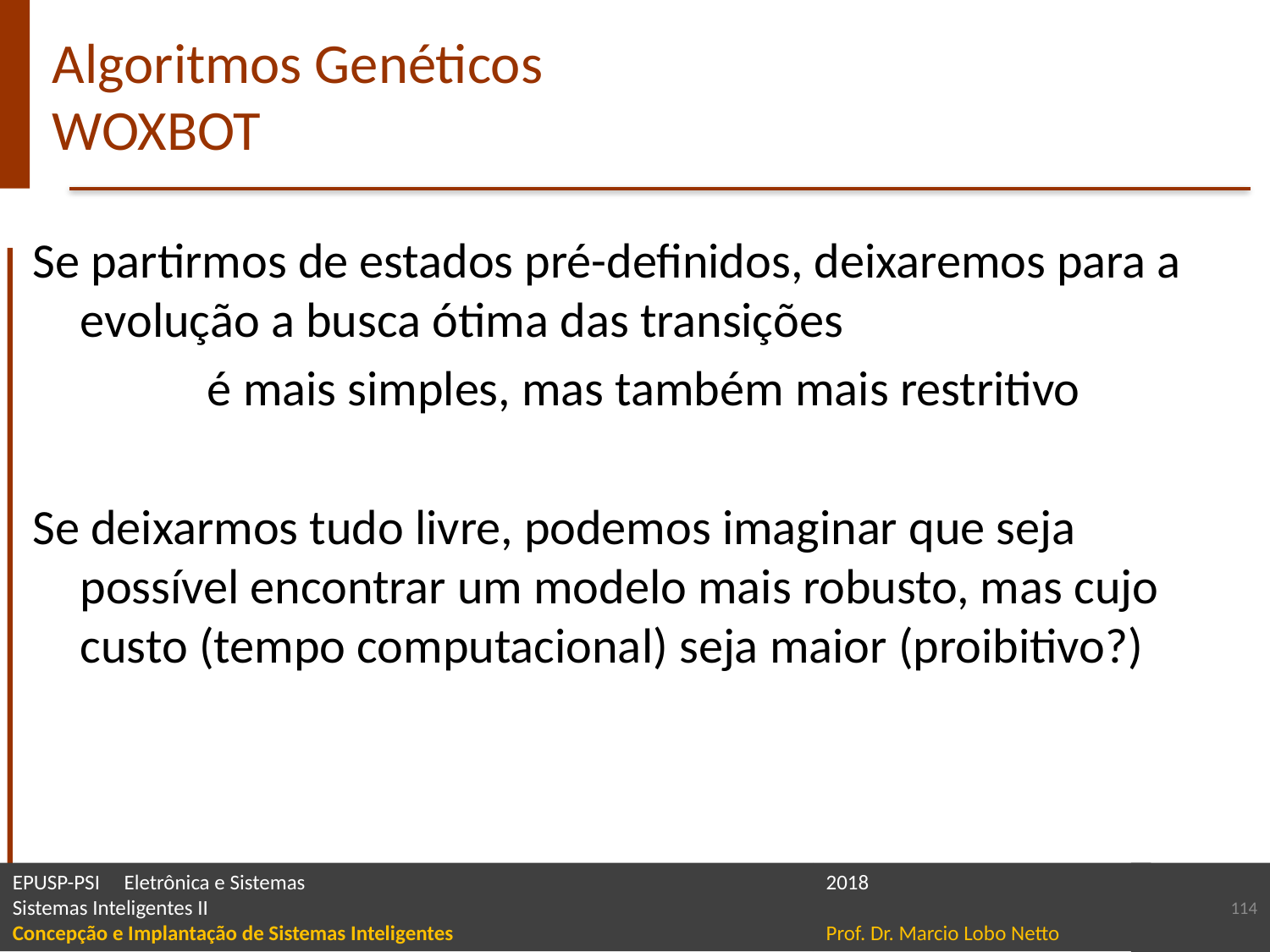

# Algoritmos Genéticos WOXBOT
Se partirmos de estados pré-definidos, deixaremos para a evolução a busca ótima das transições
		é mais simples, mas também mais restritivo

Se deixarmos tudo livre, podemos imaginar que seja possível encontrar um modelo mais robusto, mas cujo custo (tempo computacional) seja maior (proibitivo?)
114